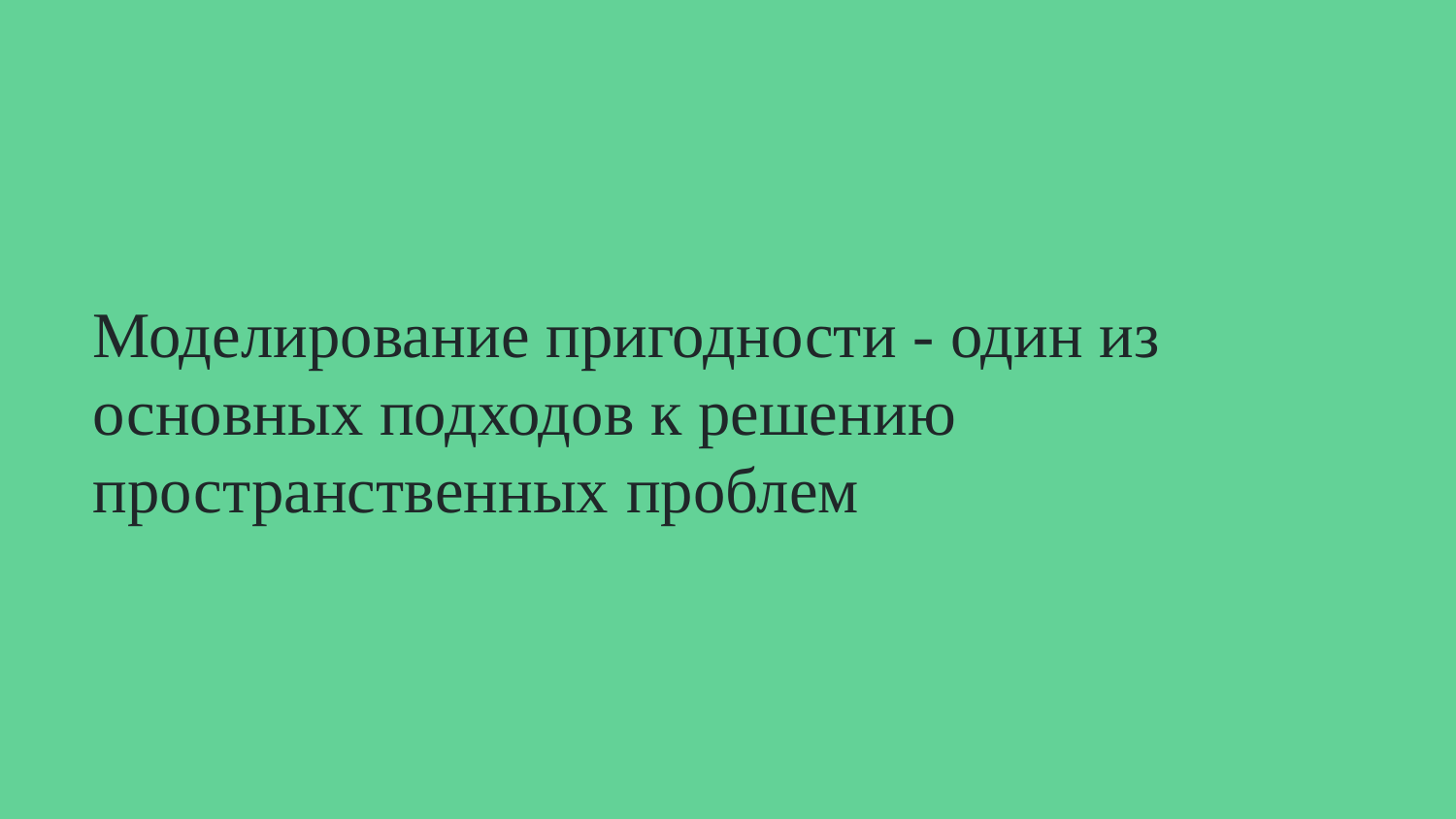

# Моделирование пригодности - один из основных подходов к решению пространственных проблем